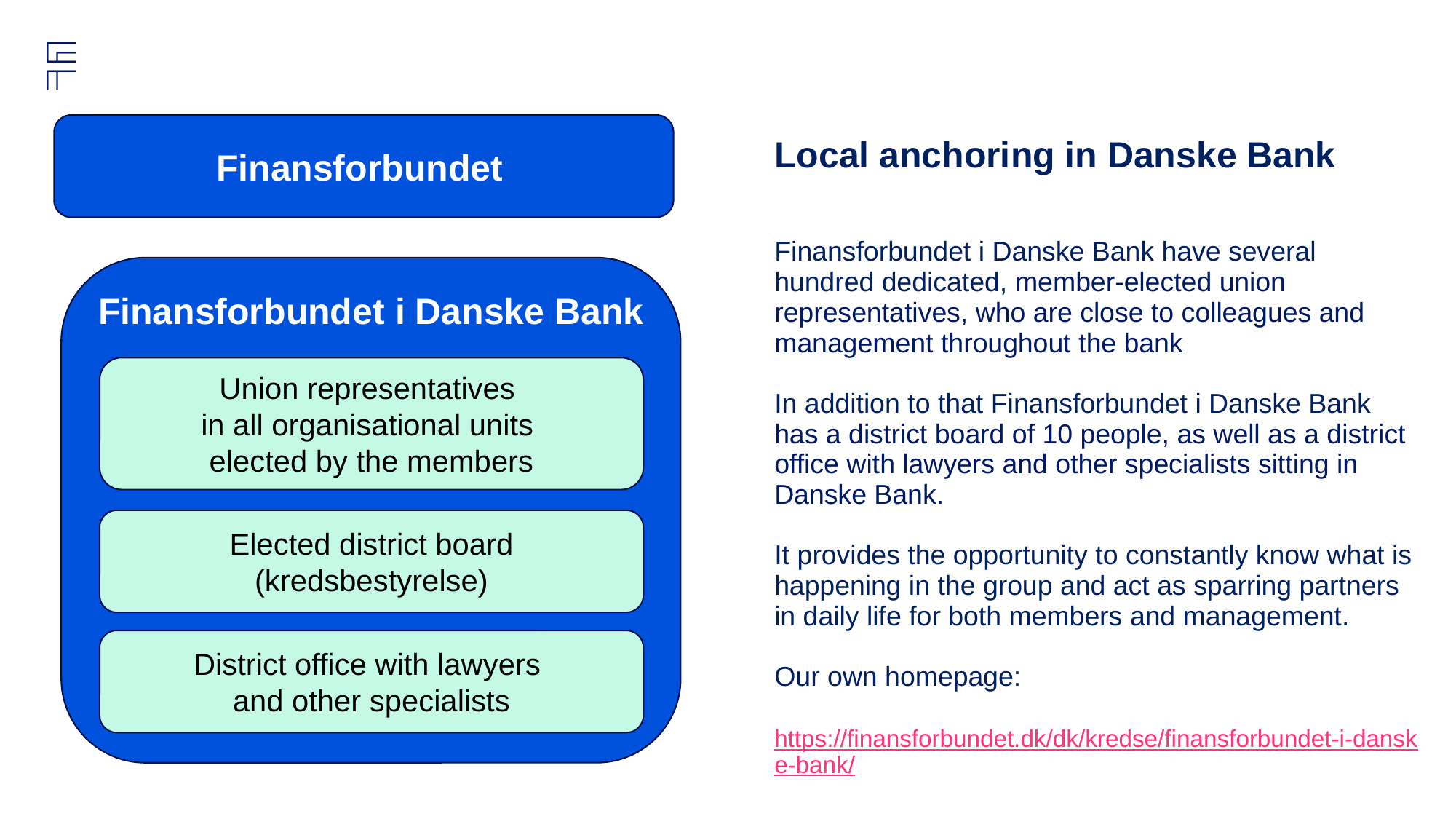

Finansforbundet
# Local anchoring in Danske Bank
Finansforbundet i Danske Bank have several hundred dedicated, member-elected union representatives, who are close to colleagues and management throughout the bank

In addition to that Finansforbundet i Danske Bank has a district board of 10 people, as well as a district office with lawyers and other specialists sitting in Danske Bank.

It provides the opportunity to constantly know what is happening in the group and act as sparring partners in daily life for both members and management.
Our own homepage:
https://finansforbundet.dk/dk/kredse/finansforbundet-i-danske-bank/

Finansforbundet i Danske Bank

Union representatives
in all organisational units
elected by the members
Elected district board
(kredsbestyrelse)
District office with lawyers
and other specialists